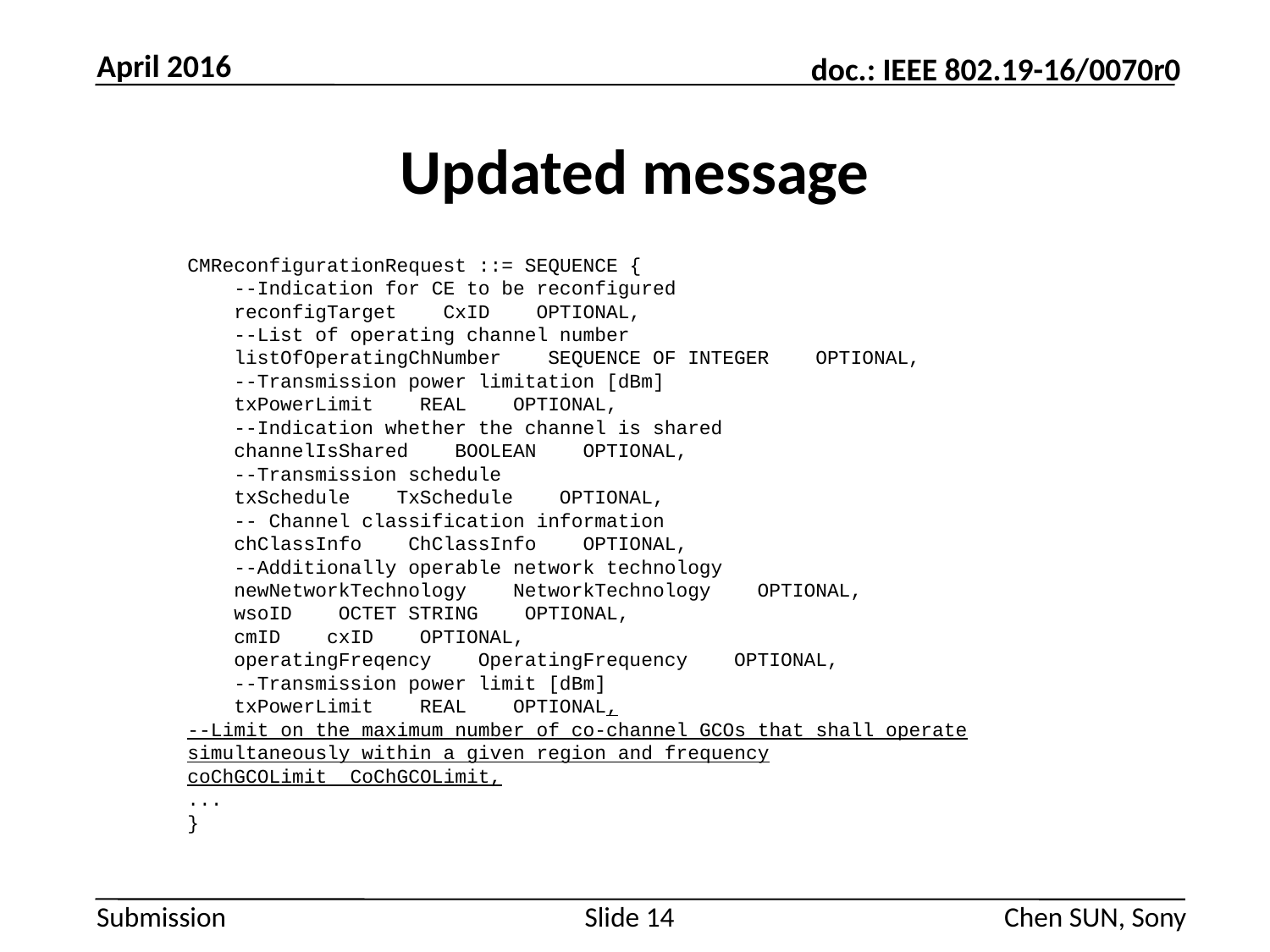

April 2016
# Updated message
CMReconfigurationRequest ::= SEQUENCE {
    --Indication for CE to be reconfigured
    reconfigTarget    CxID    OPTIONAL,
    --List of operating channel number
    listOfOperatingChNumber    SEQUENCE OF INTEGER    OPTIONAL,
    --Transmission power limitation [dBm]
    txPowerLimit    REAL    OPTIONAL,
    --Indication whether the channel is shared
    channelIsShared    BOOLEAN    OPTIONAL,
    --Transmission schedule
    txSchedule    TxSchedule    OPTIONAL,
    -- Channel classification information
    chClassInfo    ChClassInfo    OPTIONAL,
    --Additionally operable network technology
    newNetworkTechnology    NetworkTechnology    OPTIONAL,
    wsoID    OCTET STRING    OPTIONAL,
    cmID    cxID    OPTIONAL,
    operatingFreqency    OperatingFrequency    OPTIONAL,
    --Transmission power limit [dBm]
    txPowerLimit    REAL    OPTIONAL,
--Limit on the maximum number of co-channel GCOs that shall operate simultaneously within a given region and frequency
coChGCOLimit  CoChGCOLimit,
...
}
Slide 14
Chen SUN, Sony